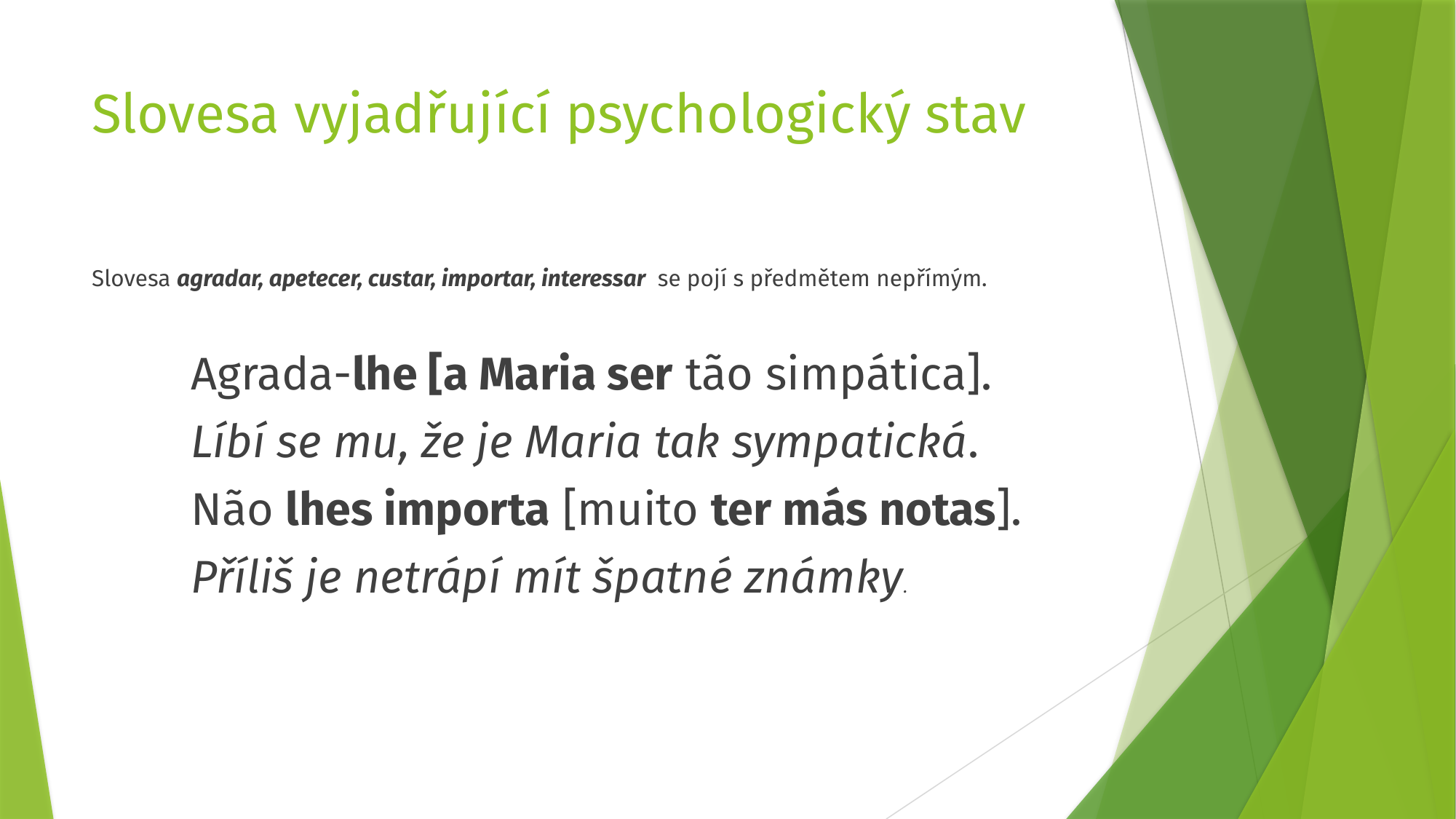

# Slovesa vyjadřující psychologický stav
Slovesa agradar, apetecer, custar, importar, interessar  se pojí s předmětem nepřímým.

Agrada-lhe [a Maria ser tão simpática].
Líbí se mu, že je Maria tak sympatická.
Não lhes importa [muito ter más notas].
Příliš je netrápí mít špatné známky.